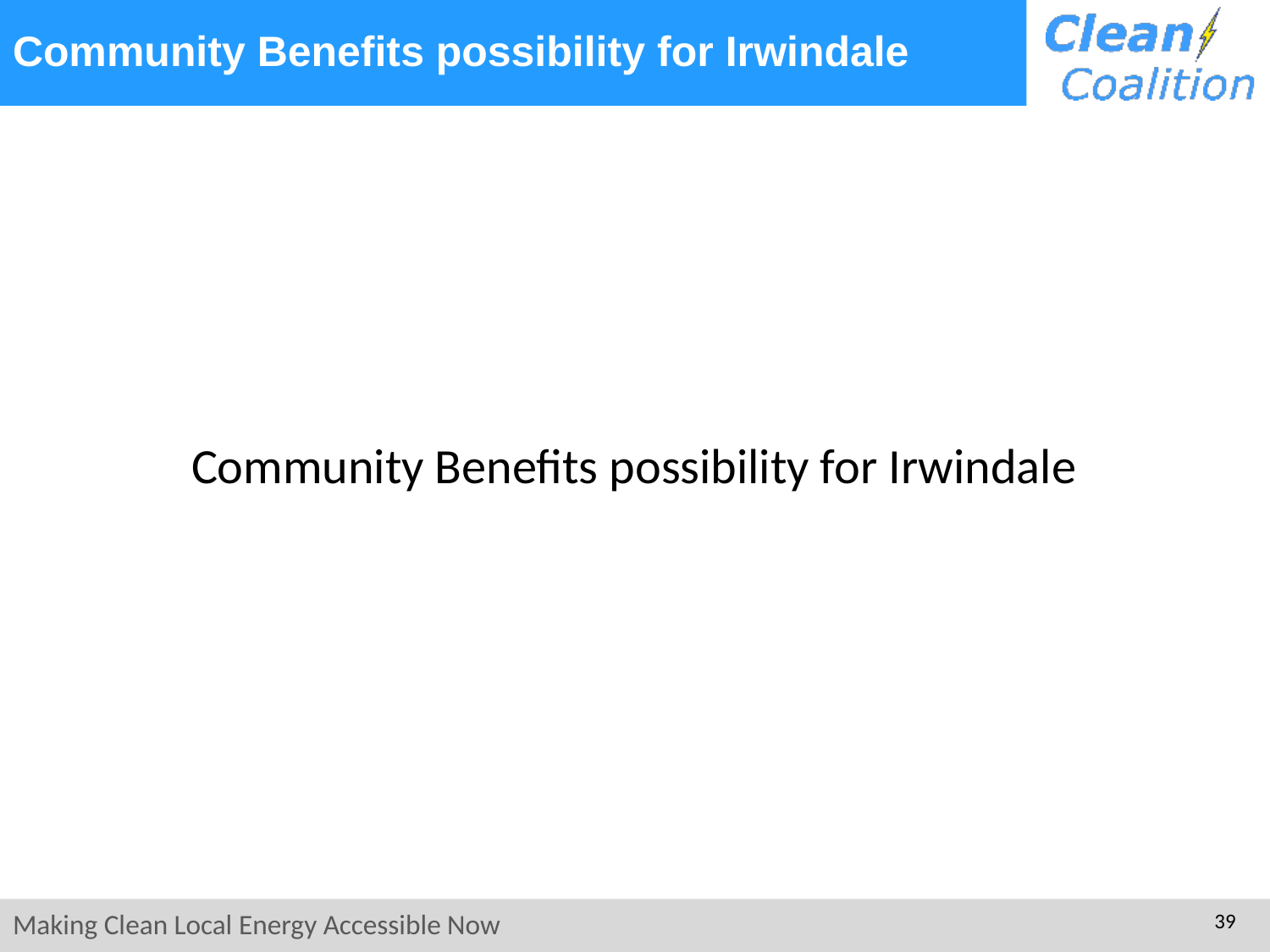

# Community Benefits possibility for Irwindale
Community Benefits possibility for Irwindale